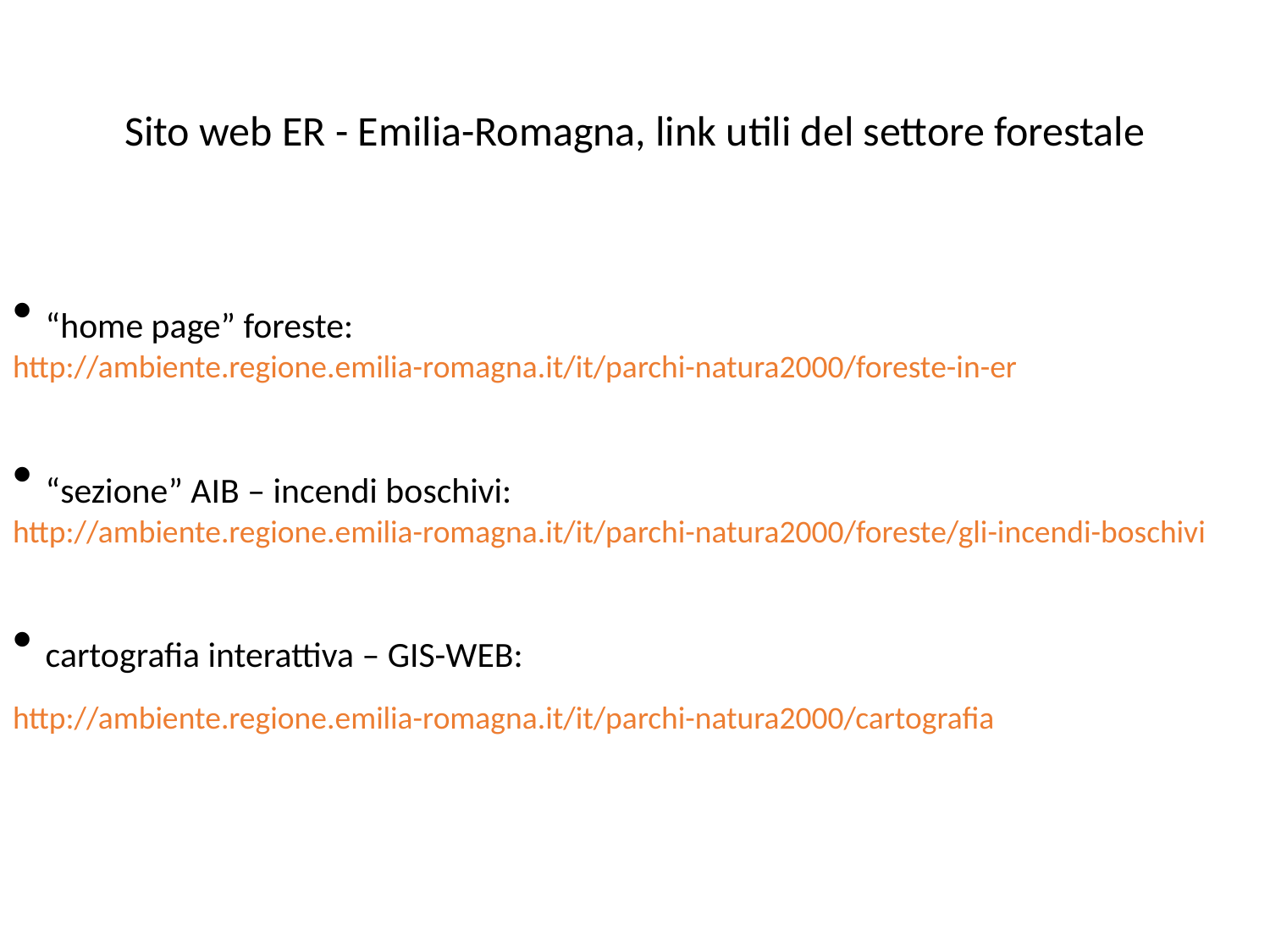

# Sito web ER - Emilia-Romagna, link utili del settore forestale
 “home page” foreste:
http://ambiente.regione.emilia-romagna.it/it/parchi-natura2000/foreste-in-er

 “sezione” AIB – incendi boschivi:
http://ambiente.regione.emilia-romagna.it/it/parchi-natura2000/foreste/gli-incendi-boschivi

 cartografia interattiva – GIS-WEB:
http://ambiente.regione.emilia-romagna.it/it/parchi-natura2000/cartografia